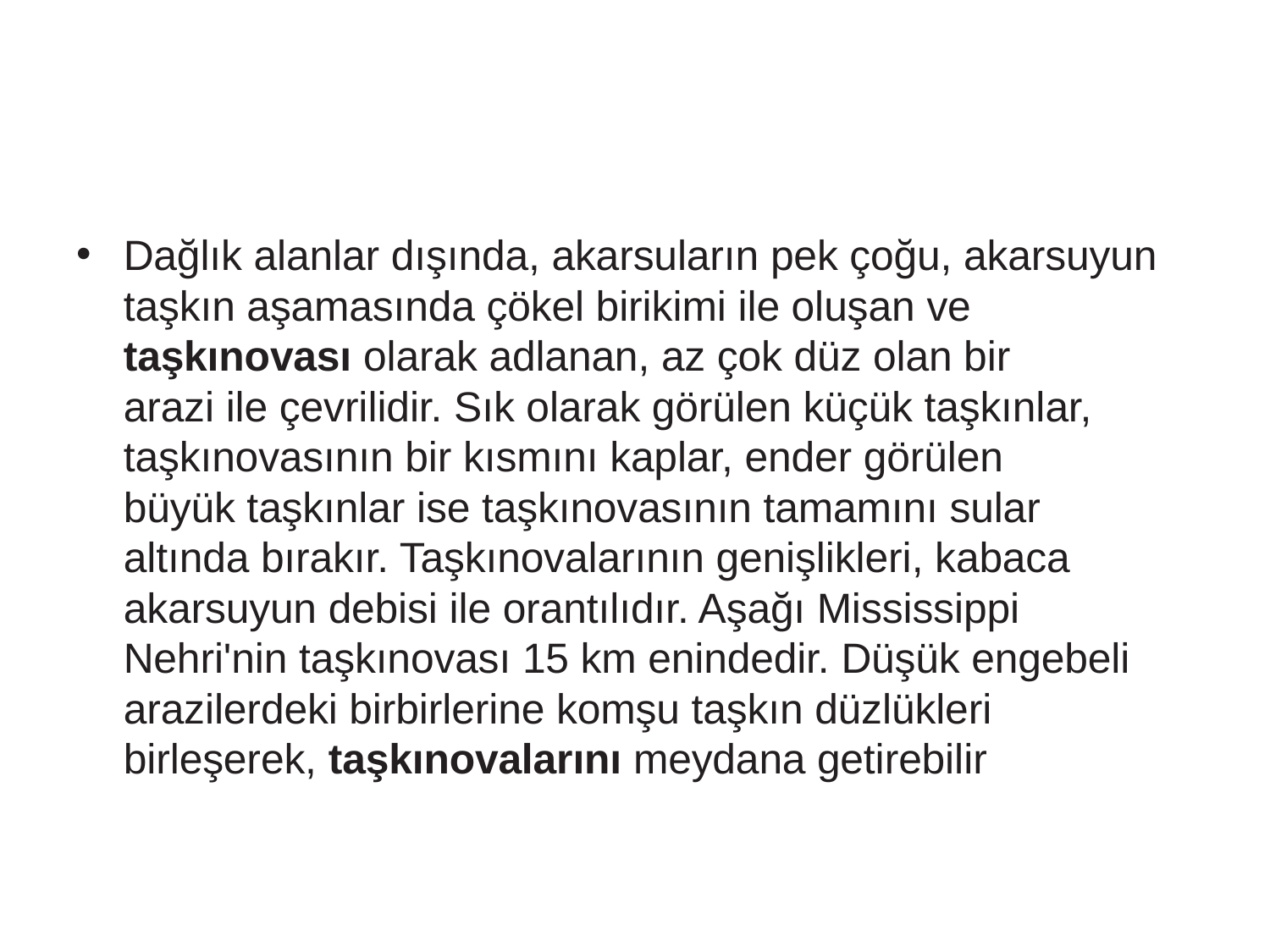

#
Dağlık alanlar dışında, akarsuların pek çoğu, akarsuyun taşkın aşamasında çökel birikimi ile oluşan ve taşkınovası olarak adlanan, az çok düz olan bir
arazi ile çevrilidir. Sık olarak görülen küçük taşkınlar,
taşkınovasının bir kısmını kaplar, ender görülen
büyük taşkınlar ise taşkınovasının tamamını sular
altında bırakır. Taşkınovalarının genişlikleri, kabaca
akarsuyun debisi ile orantılıdır. Aşağı Mississippi
Nehri'nin taşkınovası 15 km enindedir. Düşük engebeli arazilerdeki birbirlerine komşu taşkın düzlükleri
birleşerek, taşkınovalarını meydana getirebilir